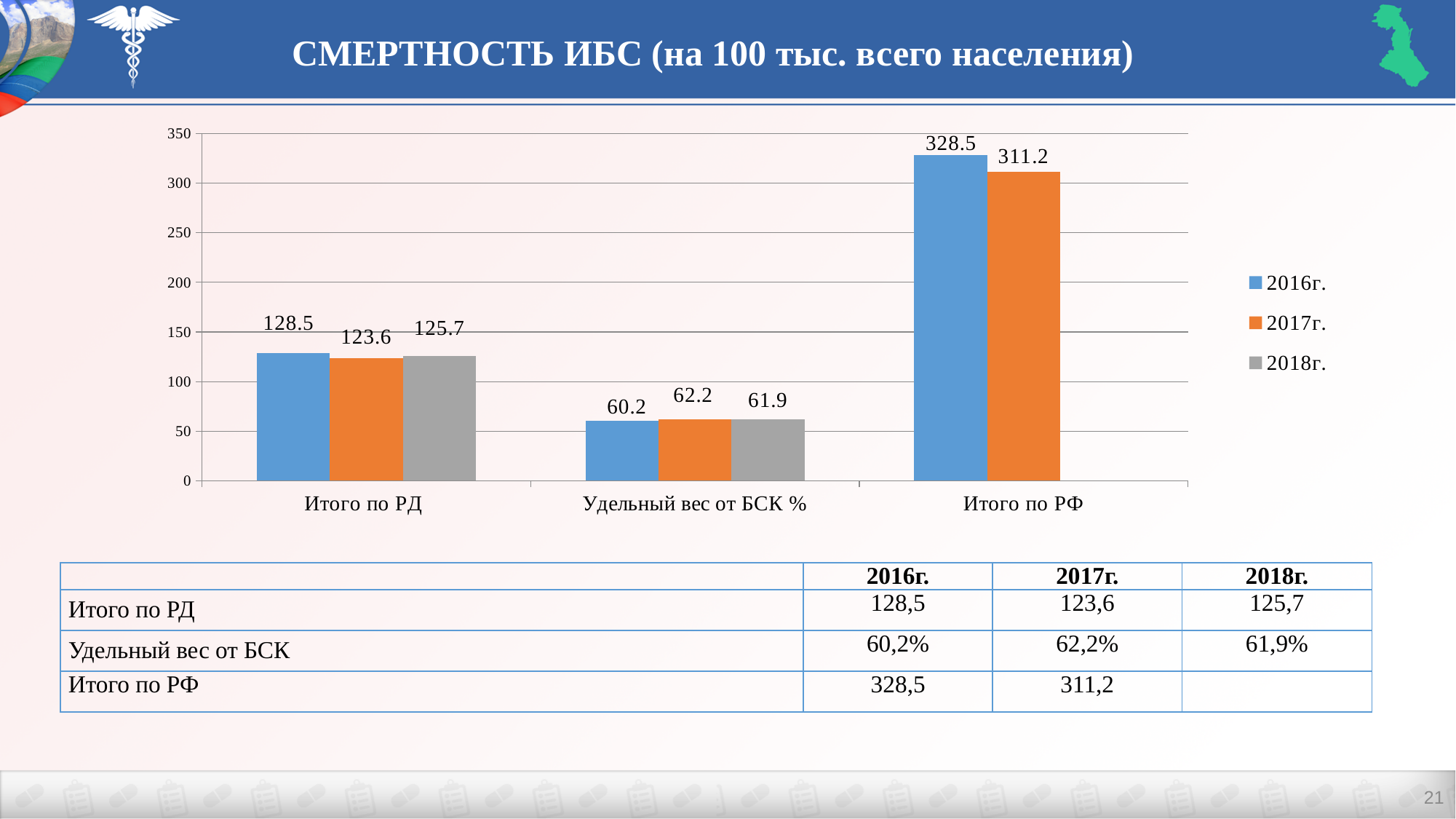

СМЕРТНОСТЬ ИБС (на 100 тыс. всего населения)

### Chart

| Category | 2016г. | 2017г. | 2018г. |
|---|---|---|---|
| Итого по РД  | 128.5 | 123.6 | 125.7 |
| Удельный вес от БСК % | 60.2 | 62.2 | 61.9 |
| Итого по РФ | 328.5 | 311.2 | None |
|  | 2016г. | 2017г. | 2018г. |
| --- | --- | --- | --- |
| Итого по РД | 128,5 | 123,6 | 125,7 |
| Удельный вес от БСК | 60,2% | 62,2% | 61,9% |
| Итого по РФ | 328,5 | 311,2 |  |
21